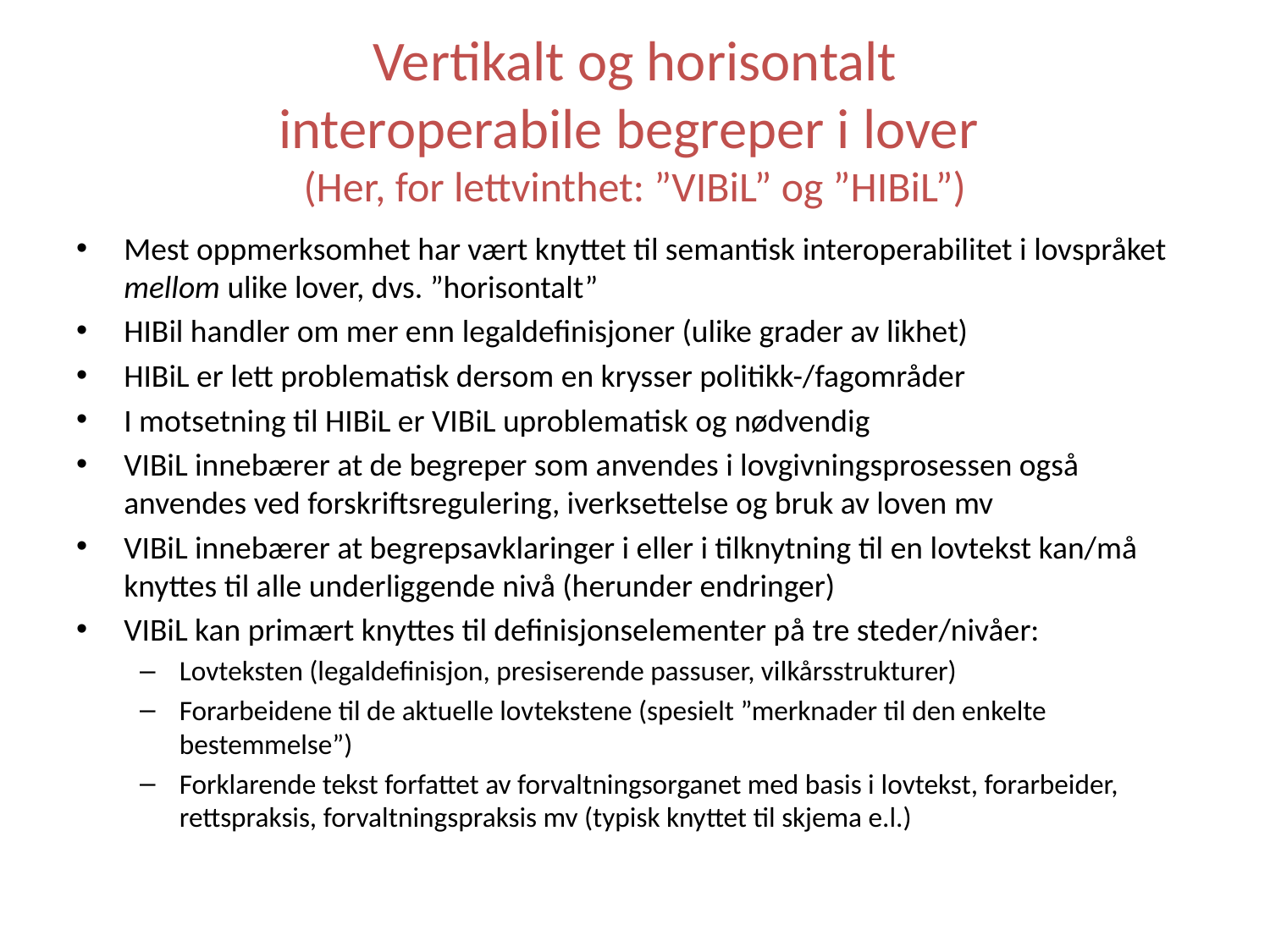

# Vertikalt og horisontalt interoperabile begreper i lover (Her, for lettvinthet: ”VIBiL” og ”HIBiL”)
Mest oppmerksomhet har vært knyttet til semantisk interoperabilitet i lovspråket mellom ulike lover, dvs. ”horisontalt”
HIBil handler om mer enn legaldefinisjoner (ulike grader av likhet)
HIBiL er lett problematisk dersom en krysser politikk-/fagområder
I motsetning til HIBiL er VIBiL uproblematisk og nødvendig
VIBiL innebærer at de begreper som anvendes i lovgivningsprosessen også anvendes ved forskriftsregulering, iverksettelse og bruk av loven mv
VIBiL innebærer at begrepsavklaringer i eller i tilknytning til en lovtekst kan/må knyttes til alle underliggende nivå (herunder endringer)
VIBiL kan primært knyttes til definisjonselementer på tre steder/nivåer:
Lovteksten (legaldefinisjon, presiserende passuser, vilkårsstrukturer)
Forarbeidene til de aktuelle lovtekstene (spesielt ”merknader til den enkelte bestemmelse”)
Forklarende tekst forfattet av forvaltningsorganet med basis i lovtekst, forarbeider, rettspraksis, forvaltningspraksis mv (typisk knyttet til skjema e.l.)